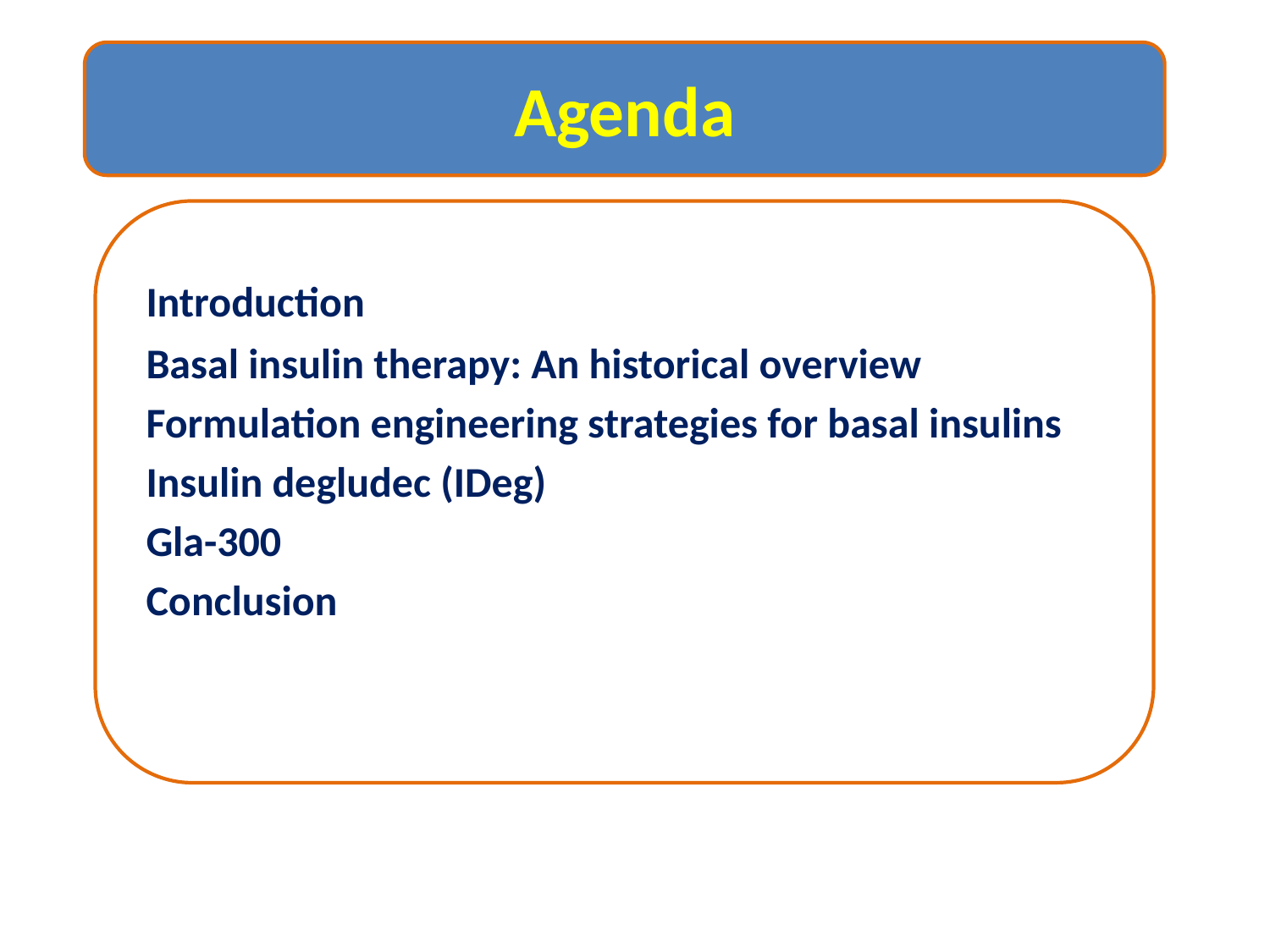

Agenda

   Introduction
    Basal insulin therapy: An historical overview
    Formulation engineering strategies for basal insulins
    Insulin degludec (IDeg)
    Gla-300
    Conclusion